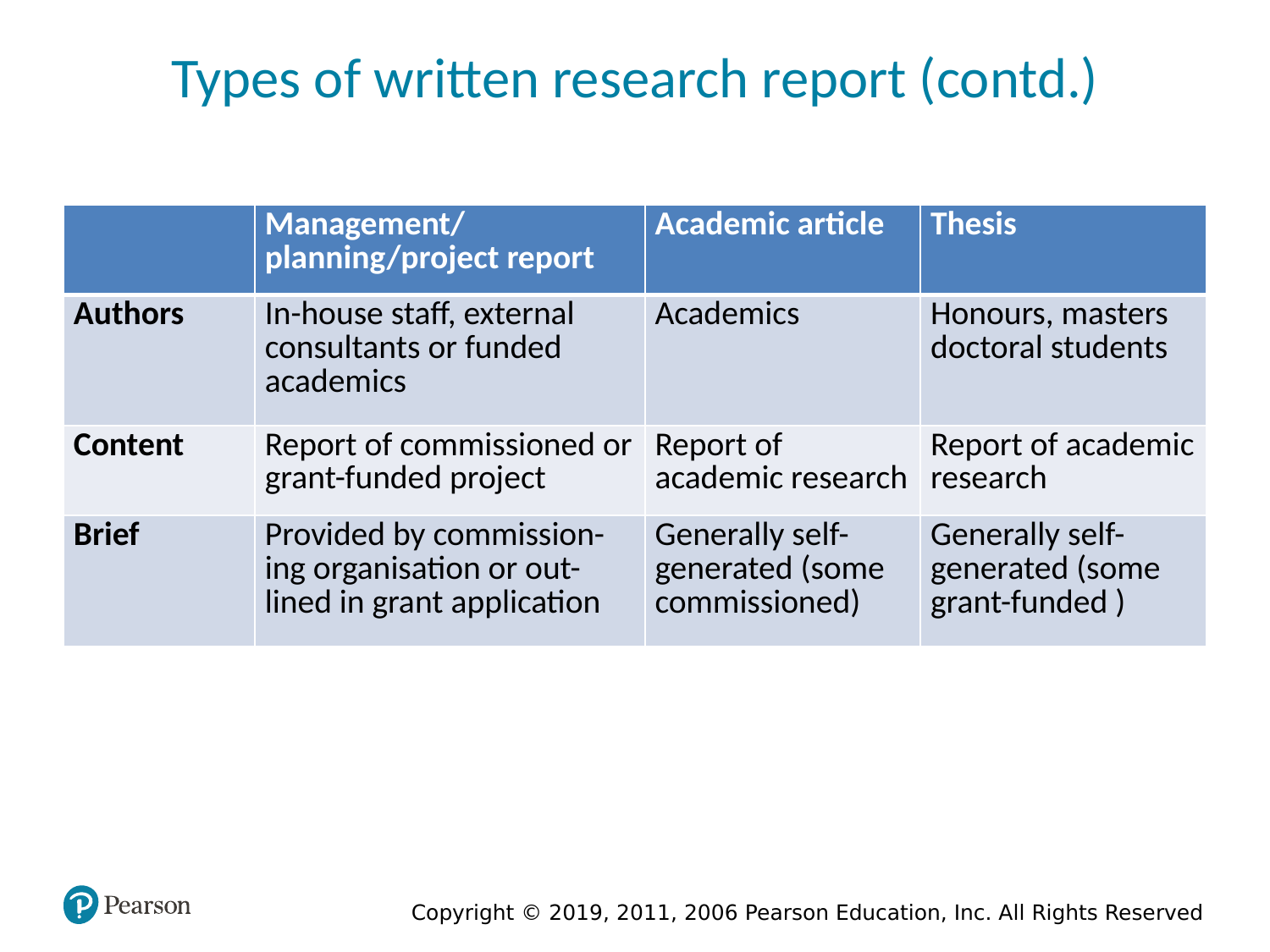

# Types of written research report (contd.)
|  | Management/ planning/project report | Academic article | Thesis |
| --- | --- | --- | --- |
| Authors | In-house staff, external consultants or funded academics | Academics | Honours, masters doctoral students |
| Content | Report of commissioned or grant-funded project | Report of academic research | Report of academic research |
| Brief | Provided by commission-ing organisation or out-lined in grant application | Generally self-generated (some commissioned) | Generally self-generated (some grant-funded ) |